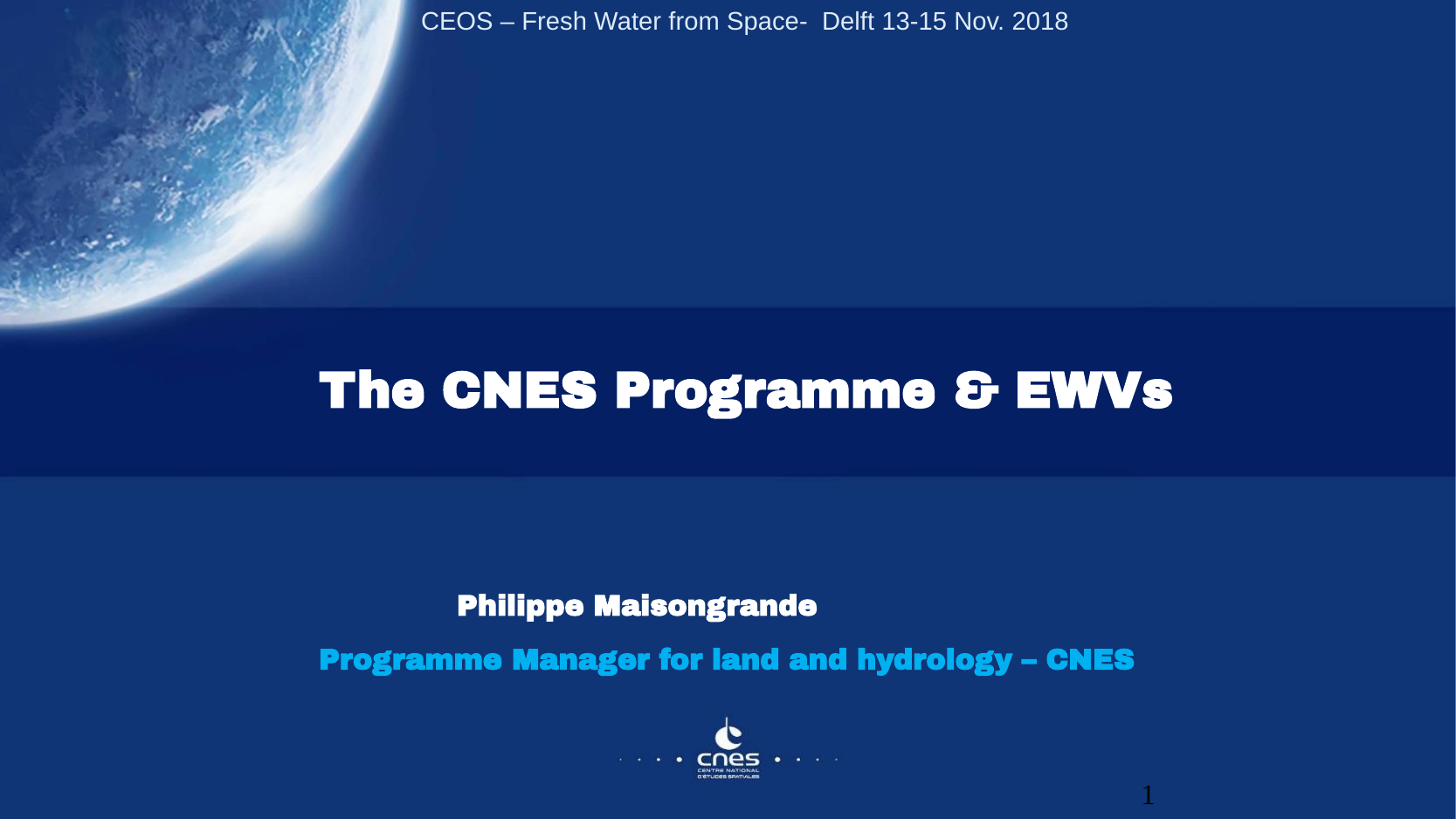

CEOS – Fresh Water from Space-  Delft 13-15 Nov. 2018
# The CNES Programme & EWVs
Philippe Maisongrande
Programme Manager for land and hydrology – CNES
1